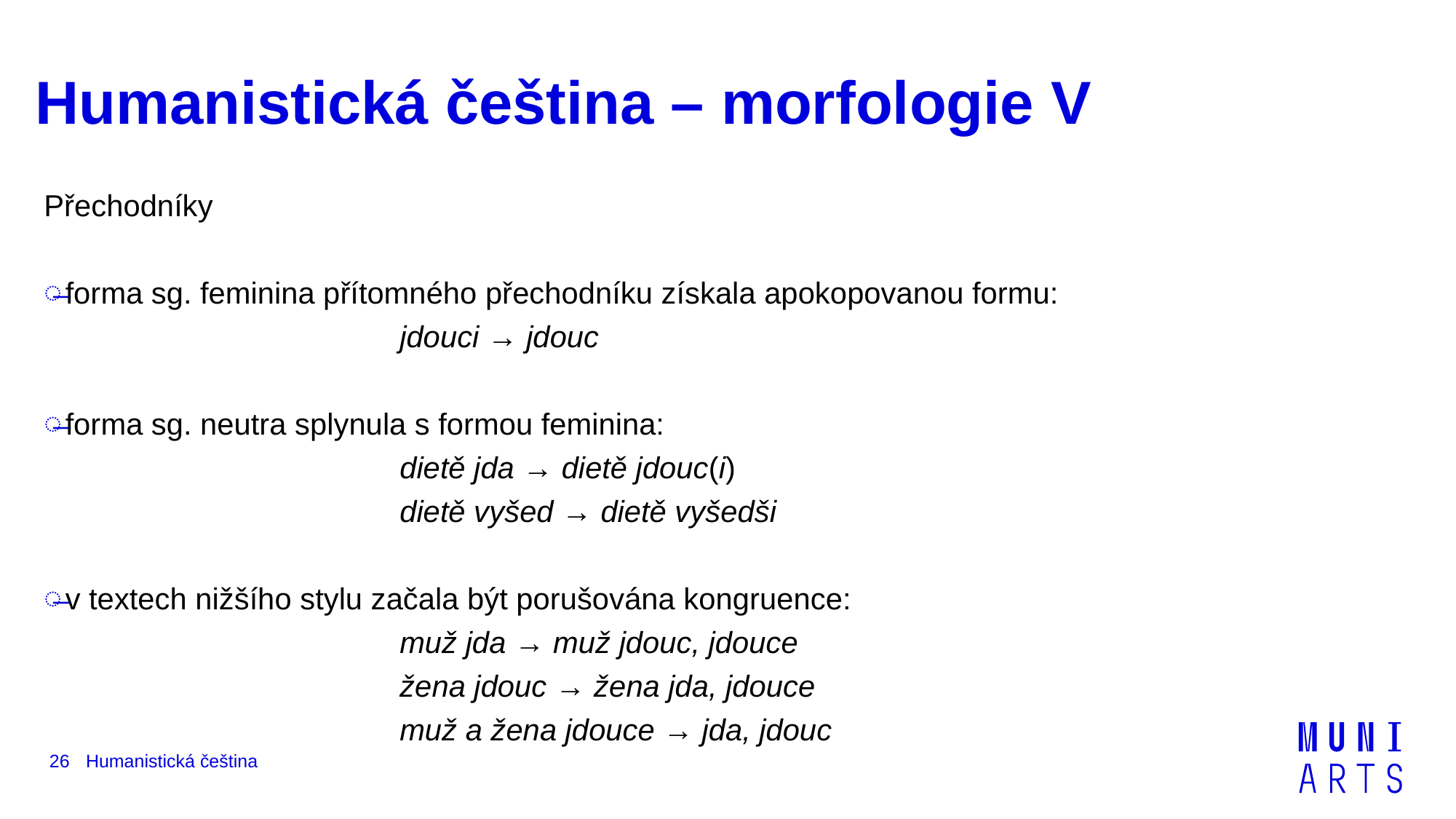

# Humanistická čeština – morfologie V

Přechodníky

forma sg. feminina přítomného přechodníku získala apokopovanou formu:
jdouci → jdouc

forma sg. neutra splynula s formou feminina:
dietě jda → dietě jdouc(i)
dietě vyšed → dietě vyšedši

v textech nižšího stylu začala být porušována kongruence:
muž jda → muž jdouc, jdouce
žena jdouc → žena jda, jdouce
muž a žena jdouce → jda, jdouc
Humanistická čeština
26